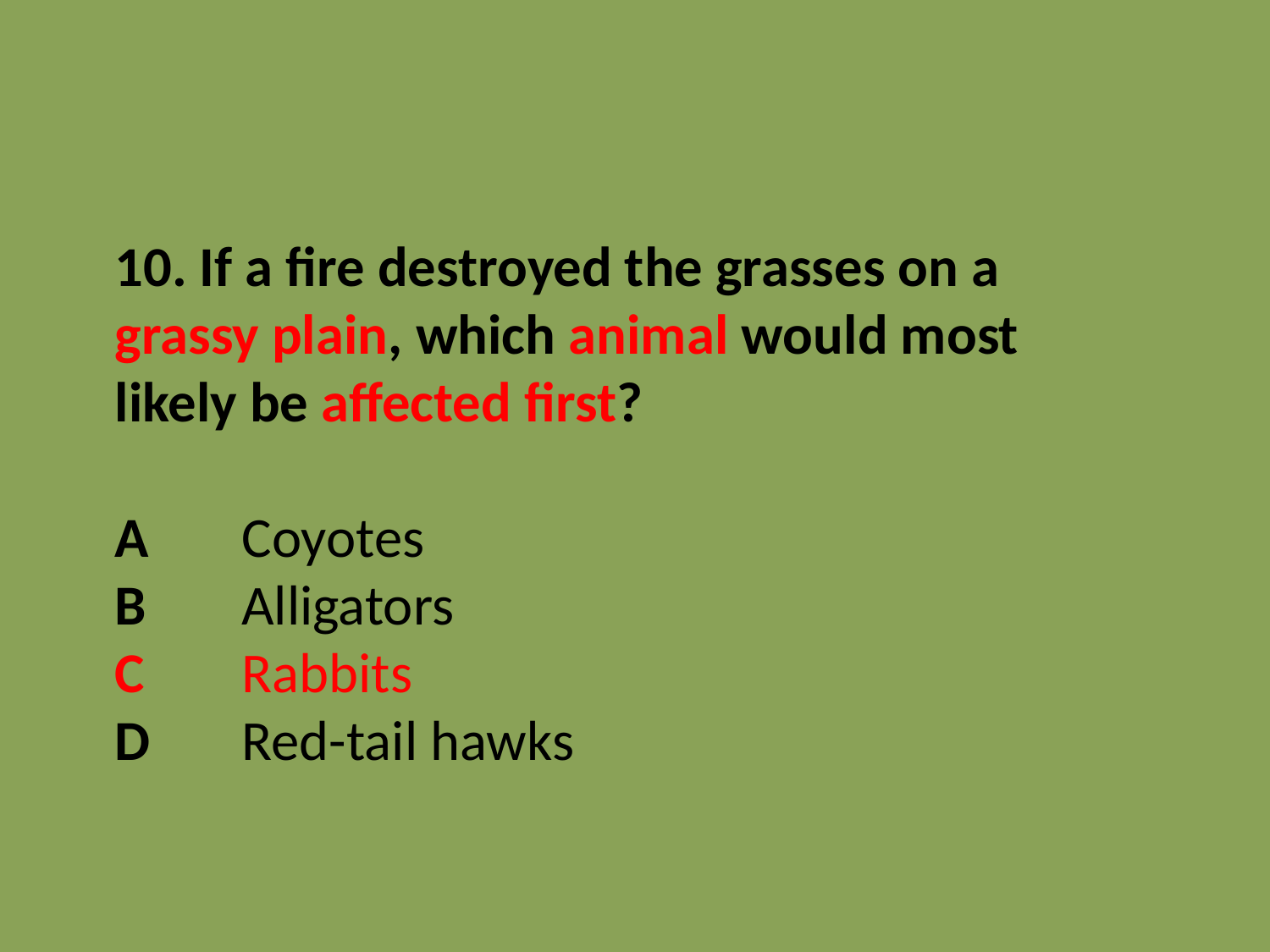

10. If a fire destroyed the grasses on a grassy plain, which animal would most likely be affected first?

A	Coyotes
B	Alligators
C	Rabbits
D	Red-tail hawks